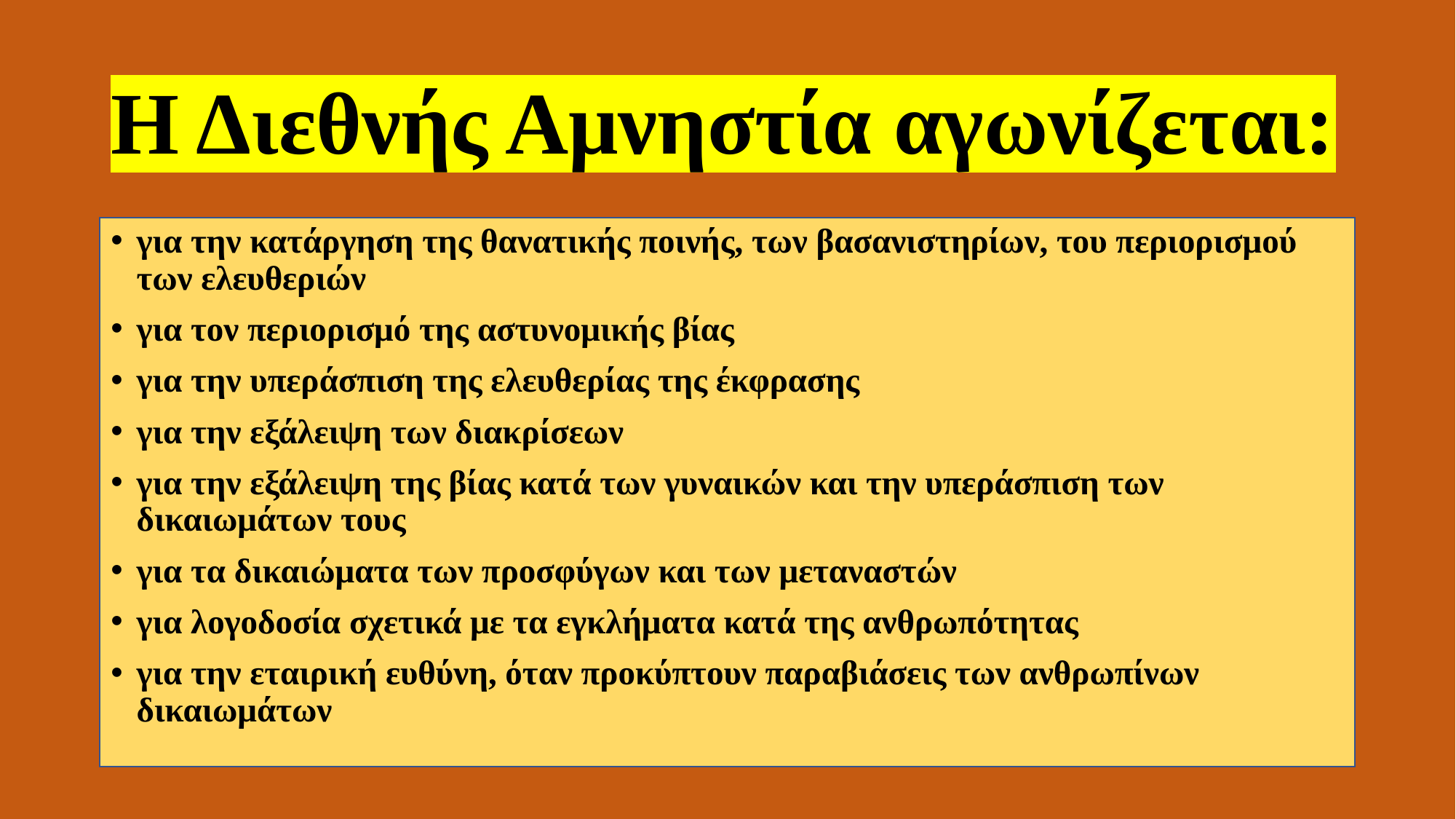

# Η Διεθνής Αμνηστία αγωνίζεται:

για την κατάργηση της θανατικής ποινής, των βασανιστηρίων, του περιορισμού των ελευθεριών
για τον περιορισμό της αστυνομικής βίας
για την υπεράσπιση της ελευθερίας της έκφρασης
για την εξάλειψη των διακρίσεων
για την εξάλειψη της βίας κατά των γυναικών και την υπεράσπιση των δικαιωμάτων τους
για τα δικαιώματα των προσφύγων και των μεταναστών
για λογοδοσία σχετικά με τα εγκλήματα κατά της ανθρωπότητας
για την εταιρική ευθύνη, όταν προκύπτουν παραβιάσεις των ανθρωπίνων δικαιωμάτων